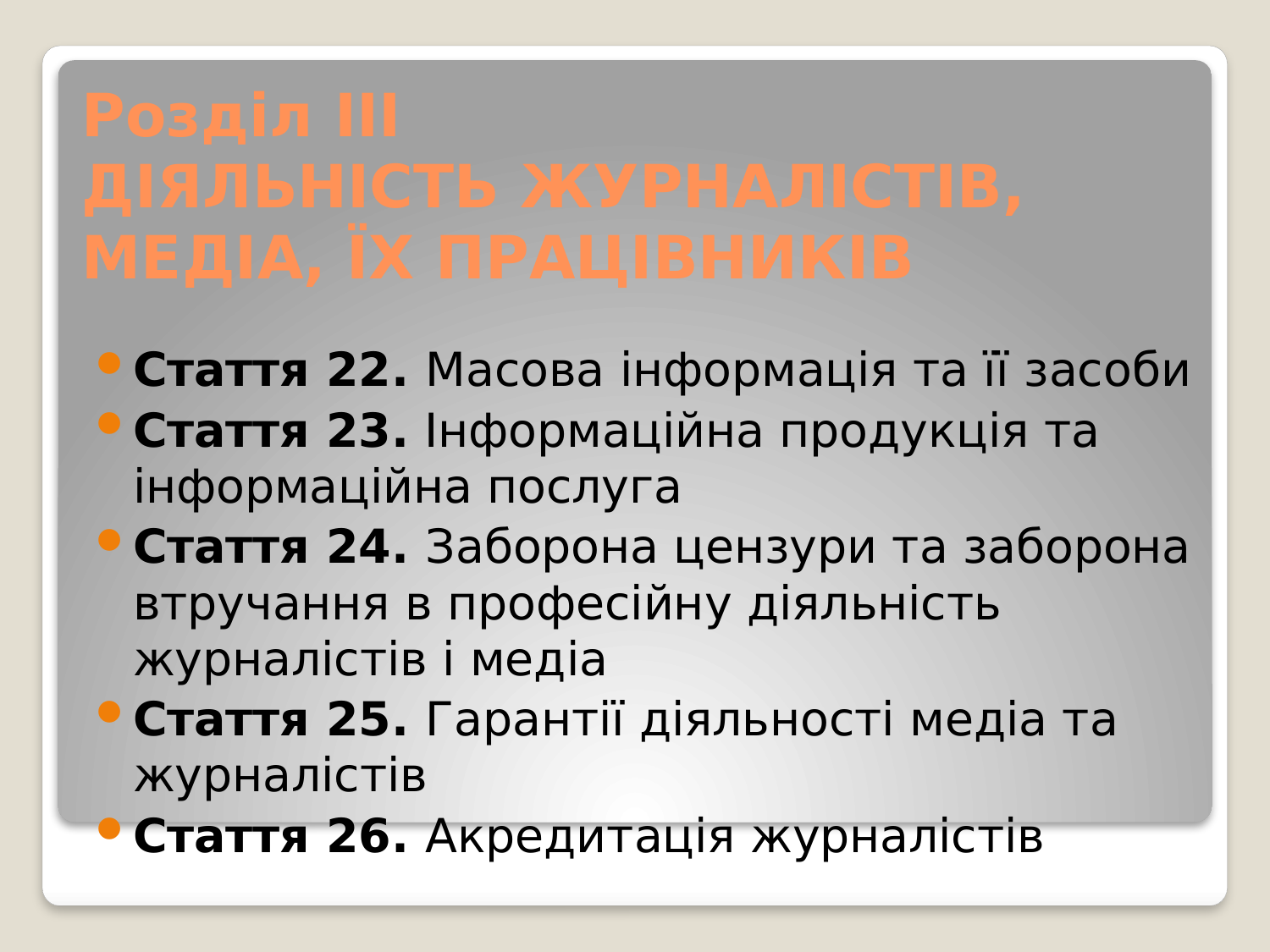

# Розділ III ДІЯЛЬНІСТЬ ЖУРНАЛІСТІВ, МЕДІА, ЇХ ПРАЦІВНИКІВ
Стаття 22. Масова інформація та її засоби
Стаття 23. Інформаційна продукція та інформаційна послуга
Стаття 24. Заборона цензури та заборона втручання в професійну діяльність журналістів і медіа
Стаття 25. Гарантії діяльності медіа та журналістів
Стаття 26. Акредитація журналістів